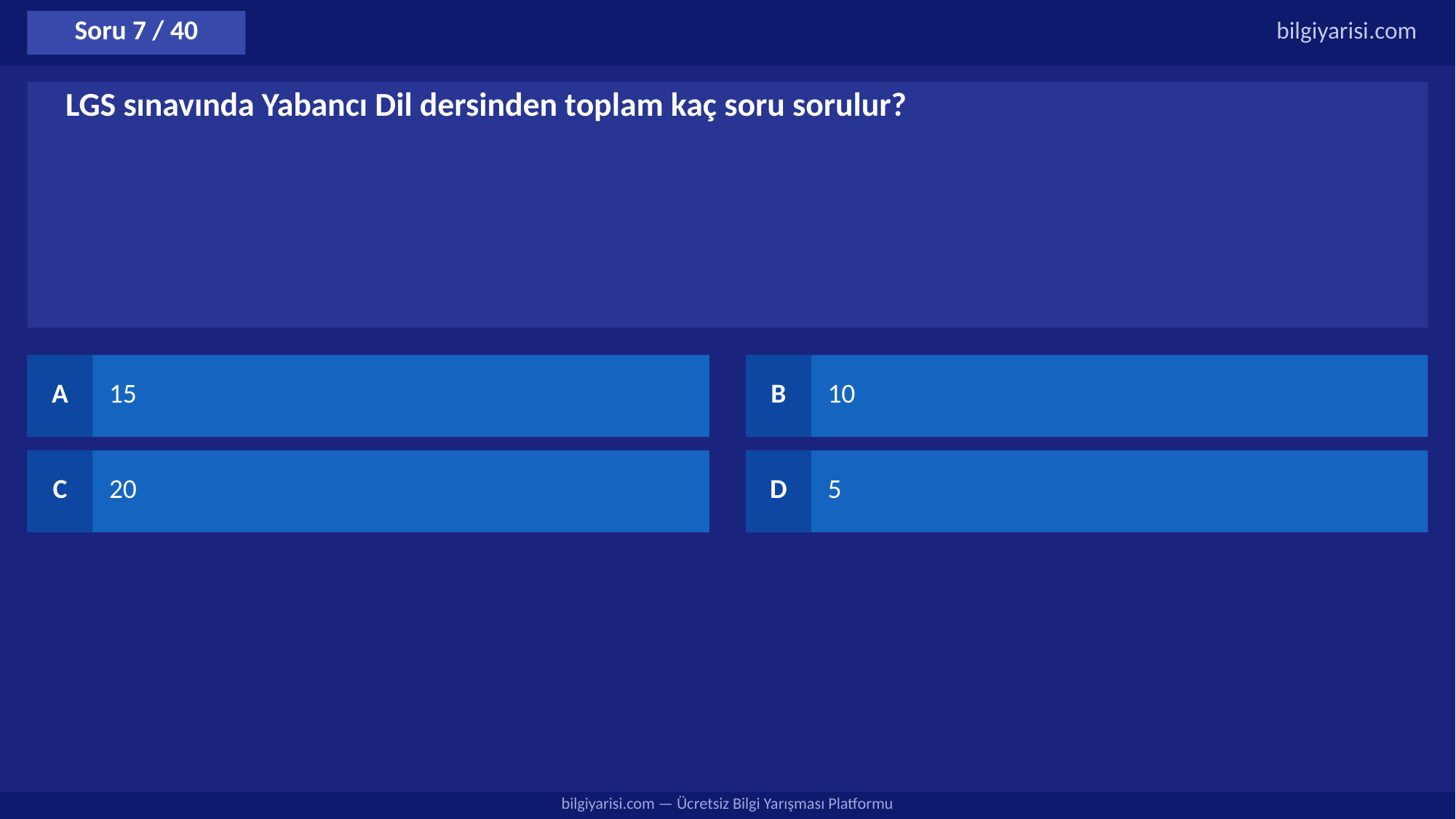

Soru 7 / 40
bilgiyarisi.com

LGS sınavında Yabancı Dil dersinden toplam kaç soru sorulur?

A
15

B
10

C
20

D
5
bilgiyarisi.com — Ücretsiz Bilgi Yarışması Platformu